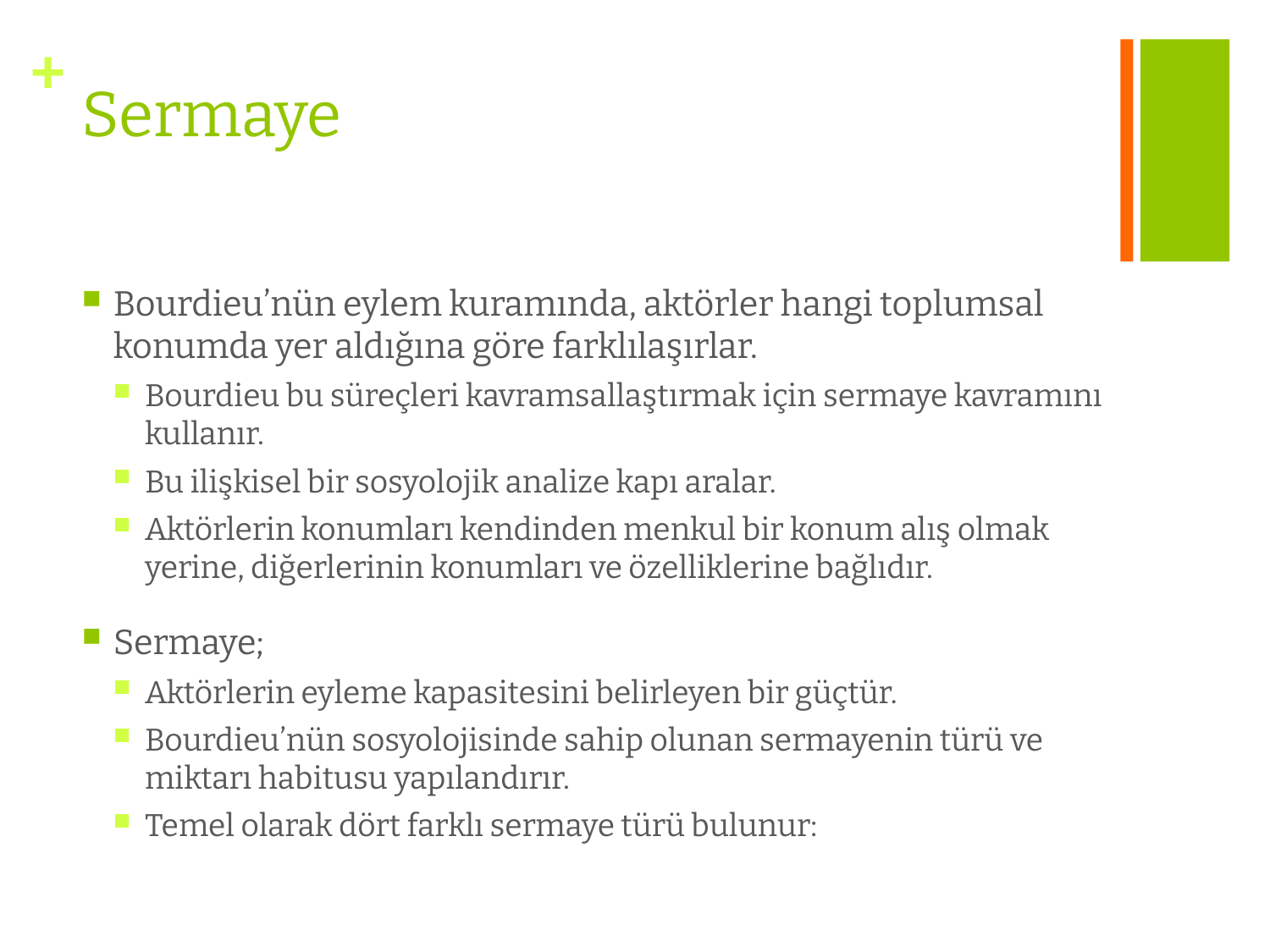

# Sermaye
Bourdieu’nün eylem kuramında, aktörler hangi toplumsal konumda yer aldığına göre farklılaşırlar.
Bourdieu bu süreçleri kavramsallaştırmak için sermaye kavramını kullanır.
Bu ilişkisel bir sosyolojik analize kapı aralar.
Aktörlerin konumları kendinden menkul bir konum alış olmak yerine, diğerlerinin konumları ve özelliklerine bağlıdır.
Sermaye;
Aktörlerin eyleme kapasitesini belirleyen bir güçtür.
Bourdieu’nün sosyolojisinde sahip olunan sermayenin türü ve miktarı habitusu yapılandırır.
Temel olarak dört farklı sermaye türü bulunur: